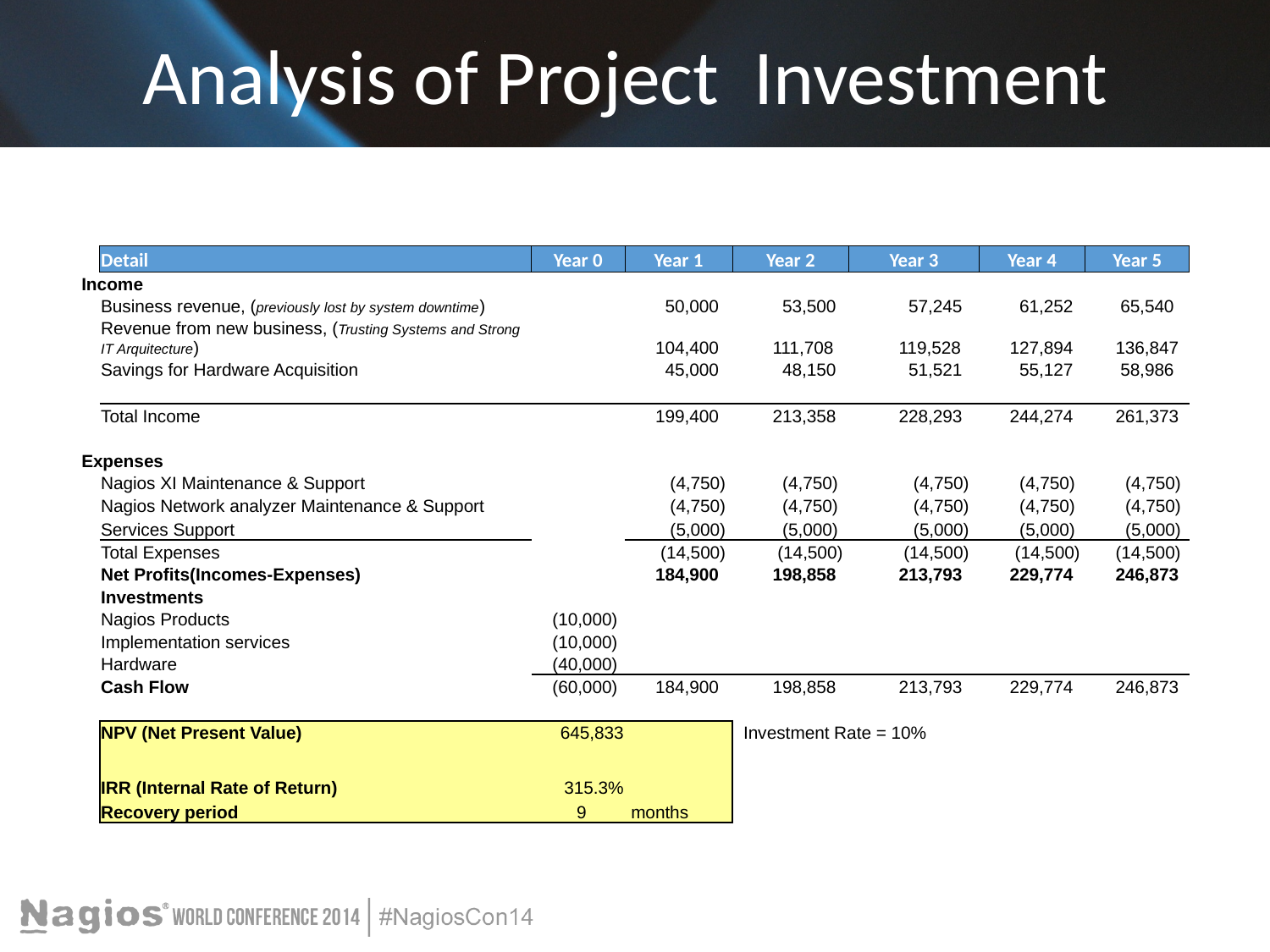

# Analysis of Project  Investment
|  | Detail | Year 0 | Year 1 | Year 2 | Year 3 | Year 4 | Year 5 |
| --- | --- | --- | --- | --- | --- | --- | --- |
| Income |  |  |  |  |  |  |  |
|  | Business revenue, (previously lost by system downtime) |  | 50,000 | 53,500 | 57,245 | 61,252 | 65,540 |
|  | Revenue from new business, (Trusting Systems and Strong IT Arquitecture) |  | 104,400 | 111,708 | 119,528 | 127,894 | 136,847 |
|  | Savings for Hardware Acquisition |  | 45,000 | 48,150 | 51,521 | 55,127 | 58,986 |
|  |  |  |  |  |  |  |  |
|  | Total Income |  | 199,400 | 213,358 | 228,293 | 244,274 | 261,373 |
|  |  |  |  |  |  |  |  |
| Expenses |  |  |  |  |  |  |  |
|  | Nagios XI Maintenance & Support |  | (4,750) | (4,750) | (4,750) | (4,750) | (4,750) |
|  | Nagios Network analyzer Maintenance & Support |  | (4,750) | (4,750) | (4,750) | (4,750) | (4,750) |
|  | Services Support |  | (5,000) | (5,000) | (5,000) | (5,000) | (5,000) |
|  | Total Expenses |  | (14,500) | (14,500) | (14,500) | (14,500) | (14,500) |
|  | Net Profits(Incomes-Expenses) |  | 184,900 | 198,858 | 213,793 | 229,774 | 246,873 |
|  | Investments |  |  |  |  |  |  |
|  | Nagios Products | (10,000) |  |  |  |  |  |
|  | Implementation services | (10,000) |  |  |  |  |  |
|  | Hardware | (40,000) |  |  |  |  |  |
|  | Cash Flow | (60,000) | 184,900 | 198,858 | 213,793 | 229,774 | 246,873 |
|  |  |  |  |  |  |  |  |
|  | NPV (Net Present Value) | 645,833 |  | Investment Rate = 10% |  |  |  |
|  |  |  |  |  |  |  |  |
|  | IRR (Internal Rate of Return) | 315.3% |  |  |  |  |  |
|  | Recovery period | 9 | months |  |  |  |  |